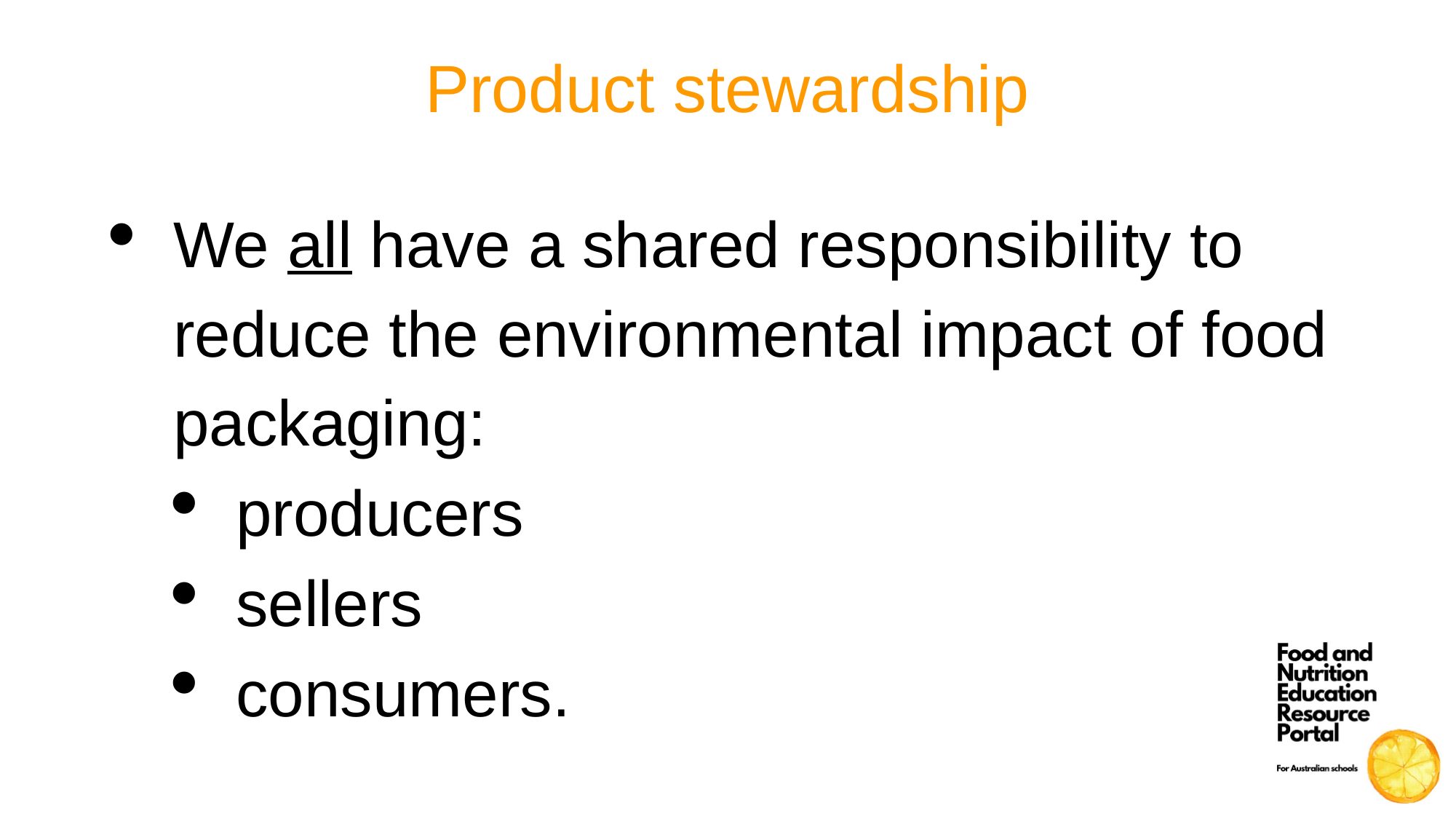

# Product stewardship
We all have a shared responsibility to reduce the environmental impact of food packaging:
producers
sellers
consumers.